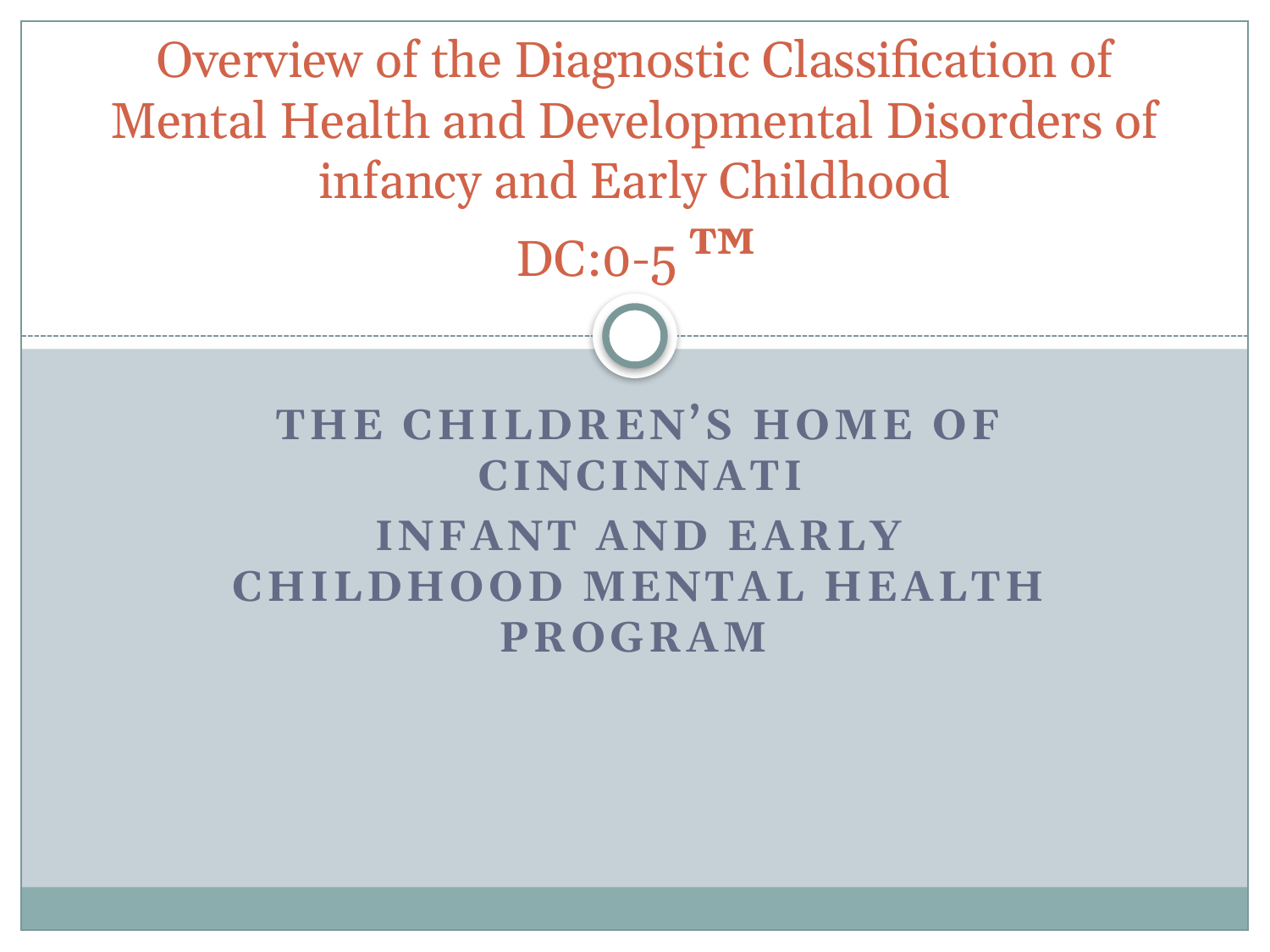

# Overview of the Diagnostic Classification of Mental Health and Developmental Disorders of infancy and Early Childhood DC:0-5 ™
The Children’s home of cincinnati
Infant and Early Childhood Mental Health Program